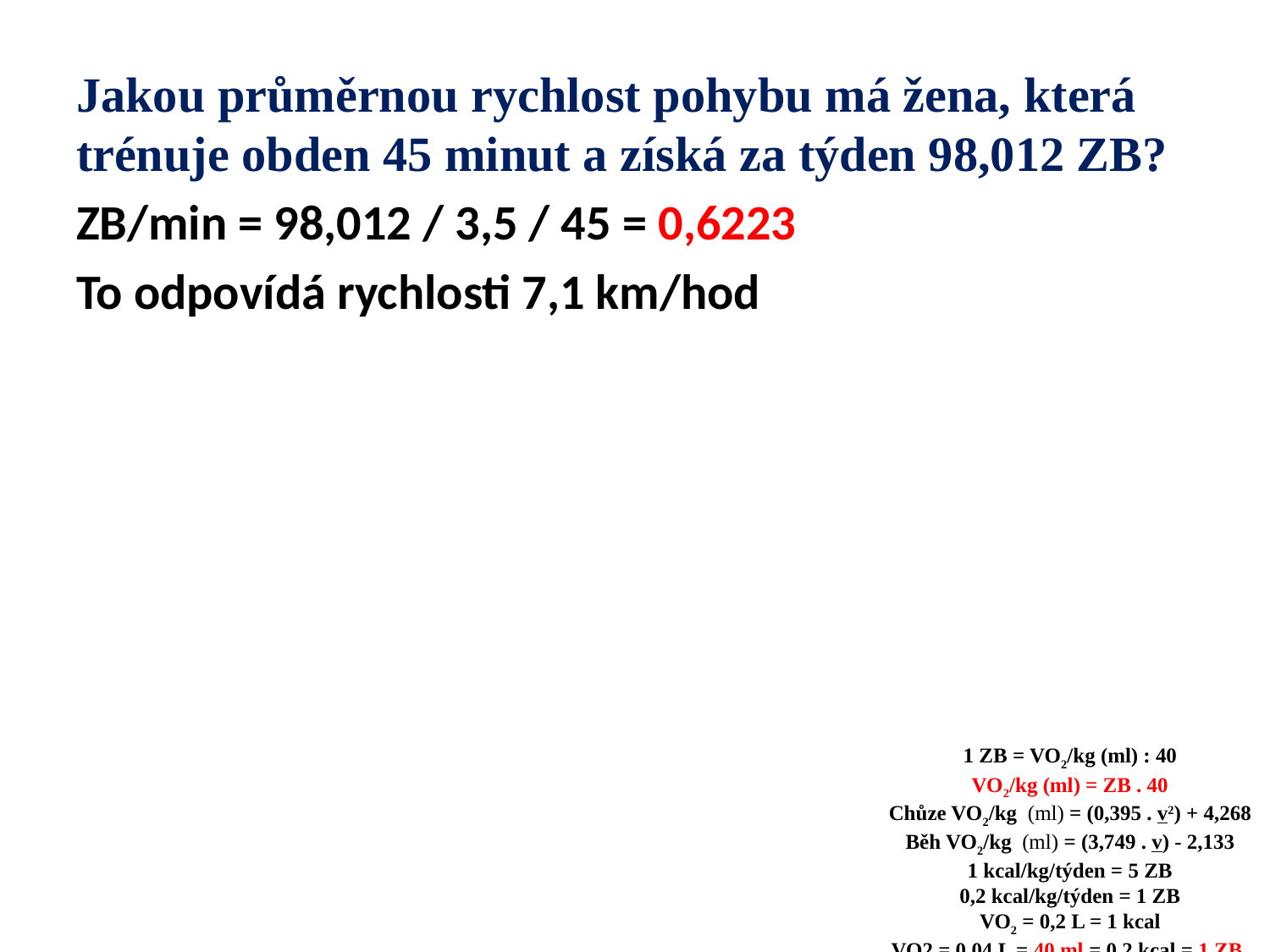

Jakou průměrnou rychlost pohybu má žena, která trénuje obden 45 minut a získá za týden 98,012 ZB?
ZB/min = 98,012 / 3,5 / 45 = 0,6223
To odpovídá rychlosti 7,1 km/hod
1 ZB = VO2/kg (ml) : 40
VO2/kg (ml) = ZB . 40
Chůze VO2/kg  (ml) = (0,395 . v2) + 4,268
Běh VO2/kg  (ml) = (3,749 . v) - 2,133
1 kcal/kg/týden = 5 ZB
0,2 kcal/kg/týden = 1 ZB
VO2 = 0,2 L = 1 kcal
VO2 = 0,04 L = 40 ml = 0,2 kcal = 1 ZB